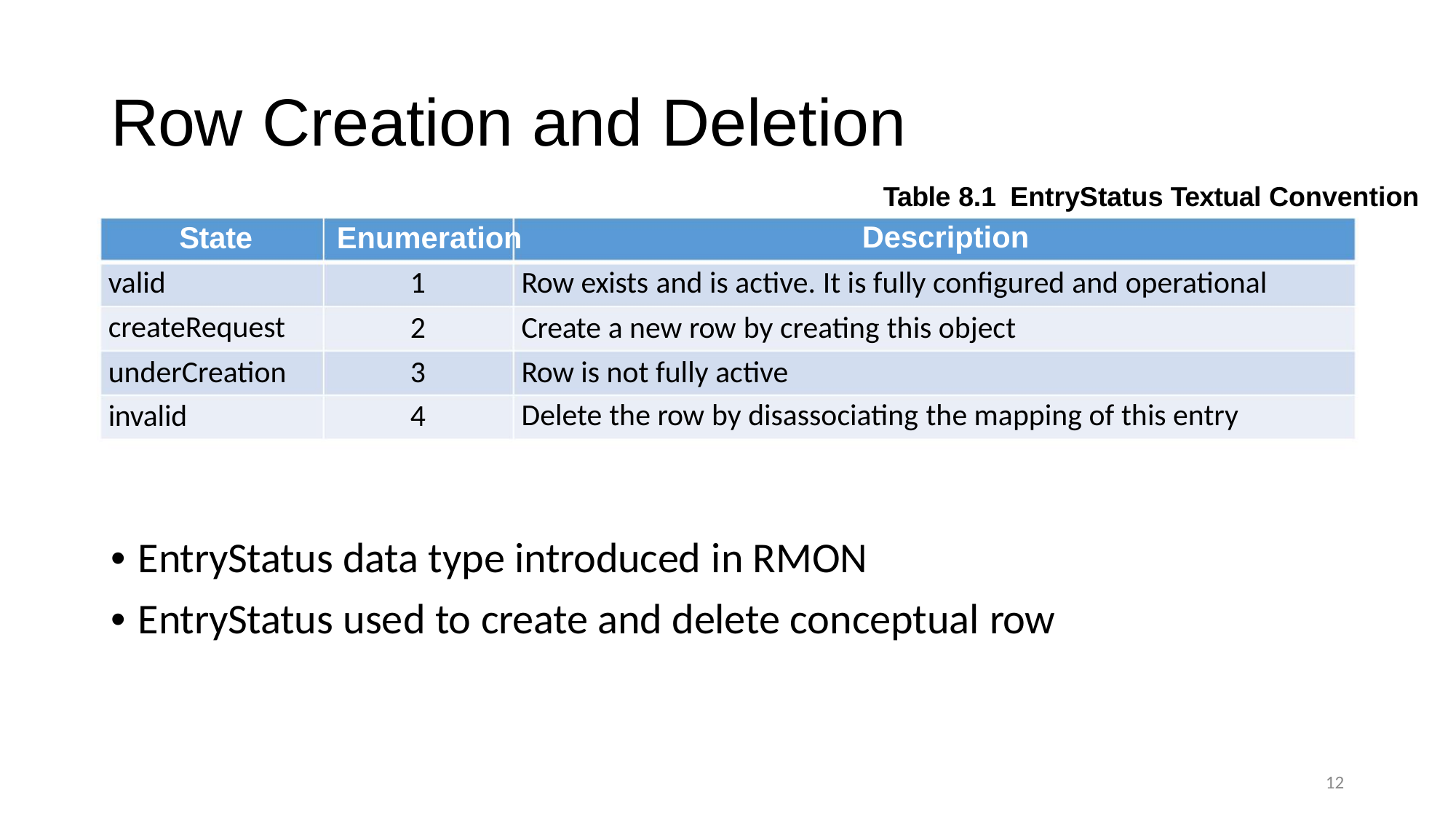

Row Creation and Deletion
Table 8.1 EntryStatus Textual Convention
Description
State
Enumeration
valid
1
2
3
4
Row exists and is active. It is fully configured and operational
Create a new row by creating this object
Row is not fully active
createRequest
underCreation
invalid
Delete the row by disassociating the mapping of this entry
• EntryStatus data type introduced in RMON
• EntryStatus used to create and delete conceptual row
12